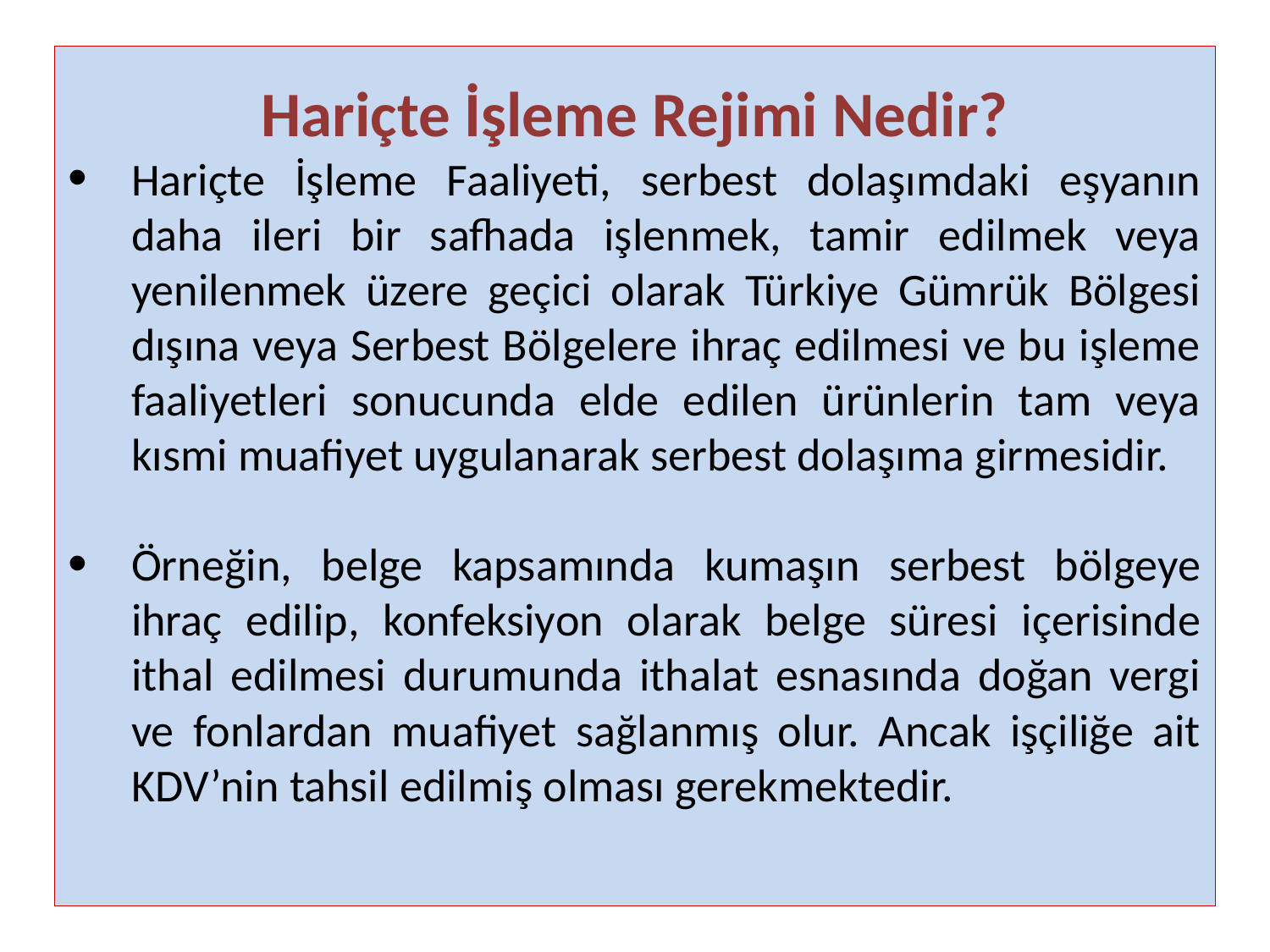

Hariçte İşleme Rejimi Nedir?
Hariçte İşleme Faaliyeti, serbest dolaşımdaki eşyanın daha ileri bir safhada işlenmek, tamir edilmek veya yenilenmek üzere geçici olarak Türkiye Gümrük Bölgesi dışına veya Serbest Bölgelere ihraç edilmesi ve bu işleme faaliyetleri sonucunda elde edilen ürünlerin tam veya kısmi muafiyet uygulanarak serbest dolaşıma girmesidir.

Örneğin, belge kapsamında kumaşın serbest bölgeye ihraç edilip, konfeksiyon olarak belge süresi içerisinde ithal edilmesi durumunda ithalat esnasında doğan vergi ve fonlardan muafiyet sağlanmış olur. Ancak işçiliğe ait KDV’nin tahsil edilmiş olması gerekmektedir.